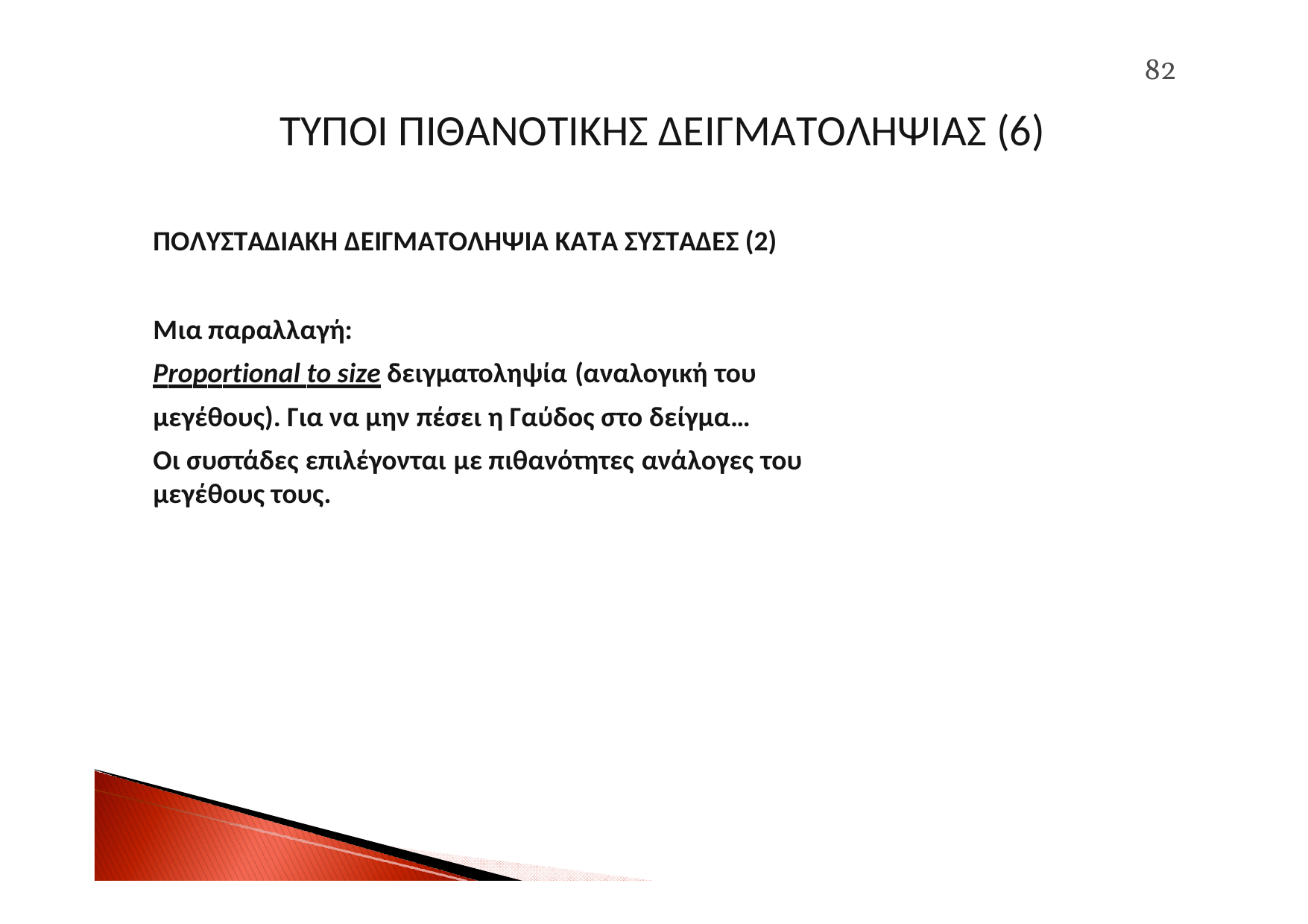

82
# ΤΥΠΟΙ ΠΙΘΑΝΟΤΙΚΗΣ ΔΕΙΓΜΑΤΟΛΗΨΙΑΣ (6)
ΠΟΛΥΣΤΑΔΙΑΚΗ ΔΕΙΓΜΑΤΟΛΗΨΙΑ ΚΑΤΑ ΣΥΣΤΑΔΕΣ (2)

Μια παραλλαγή:
Proportional to size δειγματοληψία (αναλογική του μεγέθους). Για να μην πέσει η Γαύδος στο δείγμα…
Οι συστάδες επιλέγονται με πιθανότητες ανάλογες του μεγέθους τους.